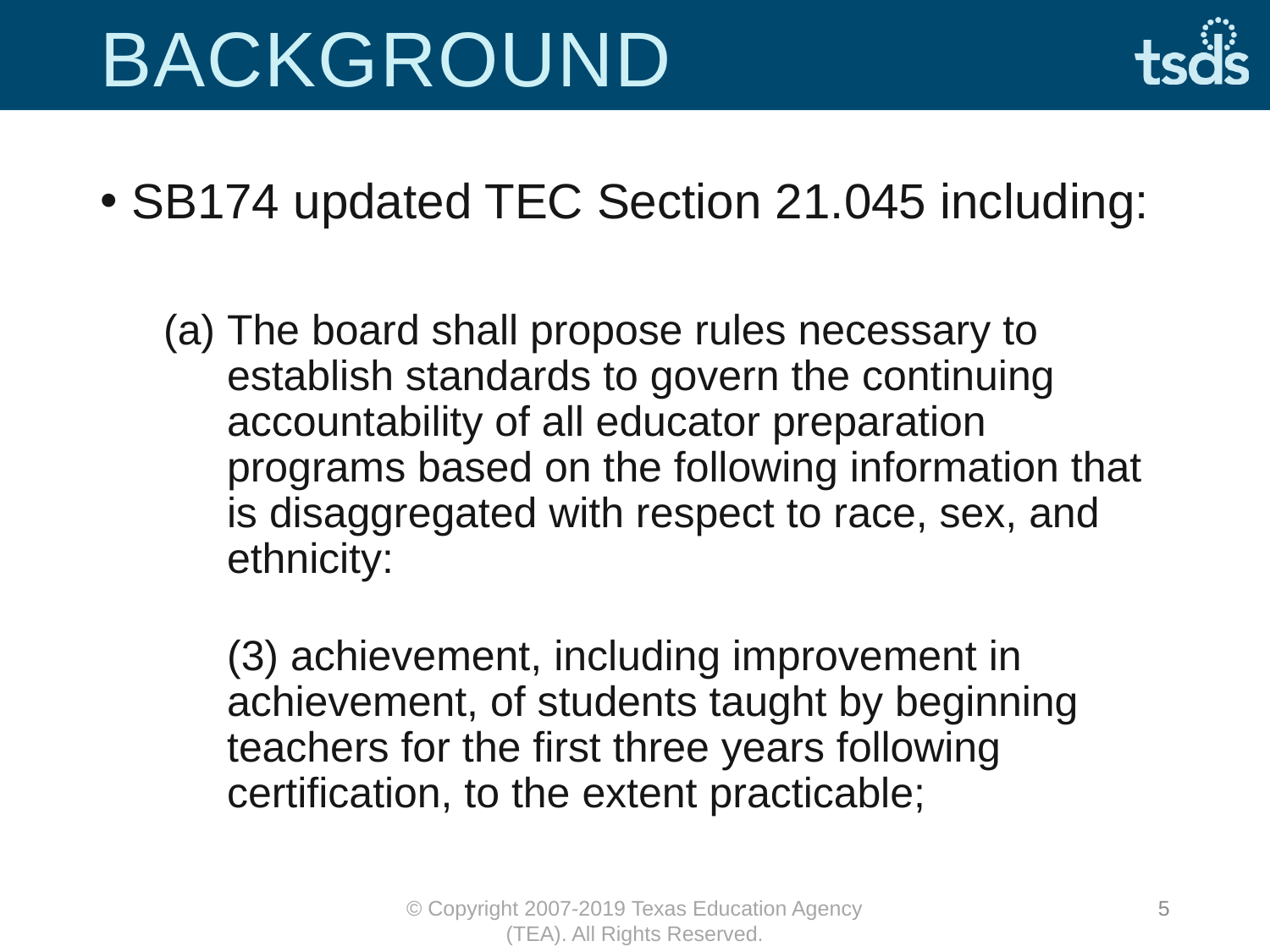

# Background
SB174 updated TEC Section 21.045 including:

The board shall propose rules necessary to establish standards to govern the continuing accountability of all educator preparation programs based on the following information that is disaggregated with respect to race, sex, and ethnicity:

(3) achievement, including improvement in achievement, of students taught by beginning teachers for the first three years following certification, to the extent practicable;

5